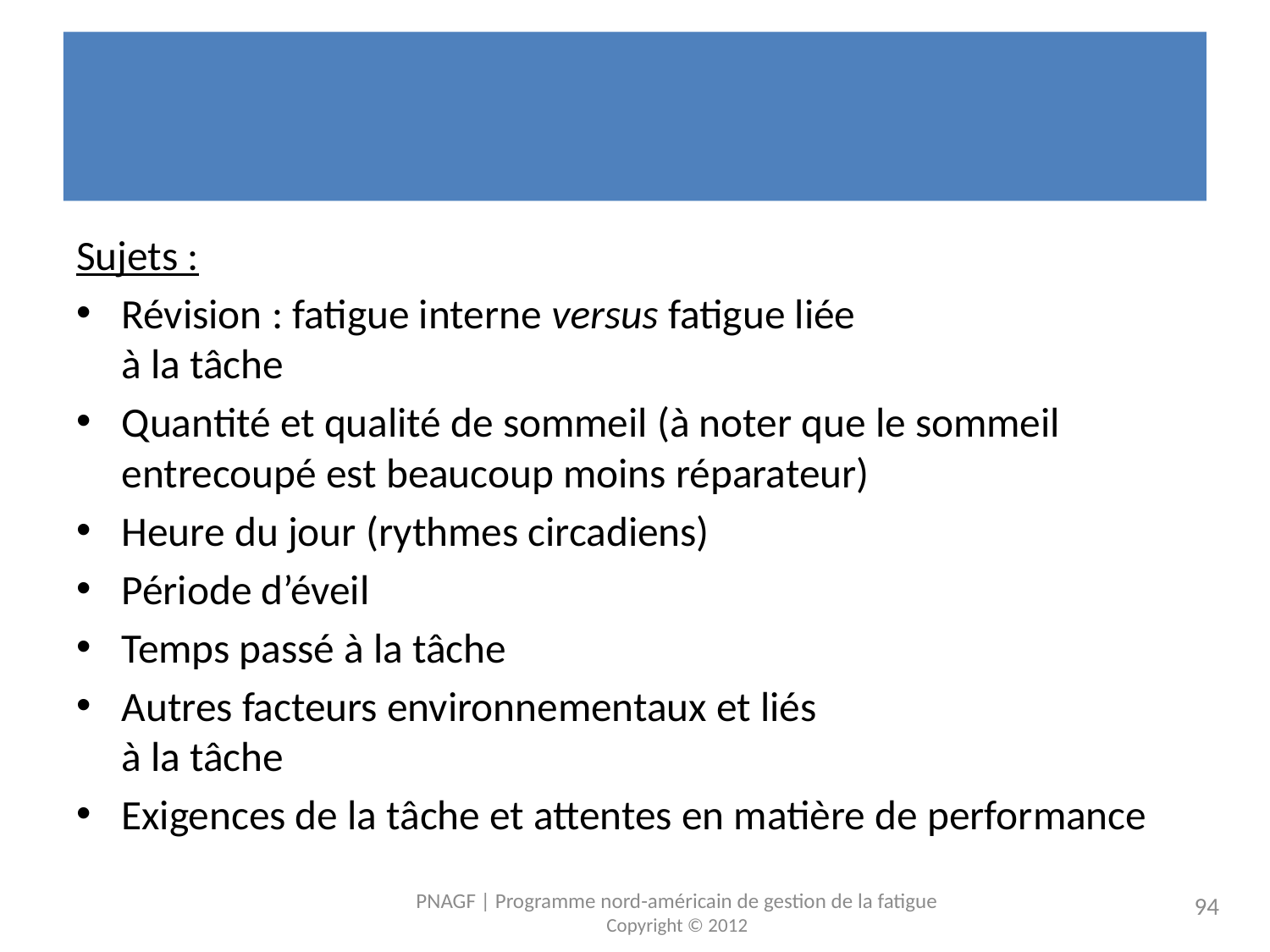

# Facteurs affectant la vigilance et la performance
Sujets :
Révision : fatigue interne versus fatigue liée
à la tâche
Quantité et qualité de sommeil (à noter que le sommeil entrecoupé est beaucoup moins réparateur)
Heure du jour (rythmes circadiens)
Période d’éveil
Temps passé à la tâche
Autres facteurs environnementaux et liés
à la tâche
Exigences de la tâche et attentes en matière de performance